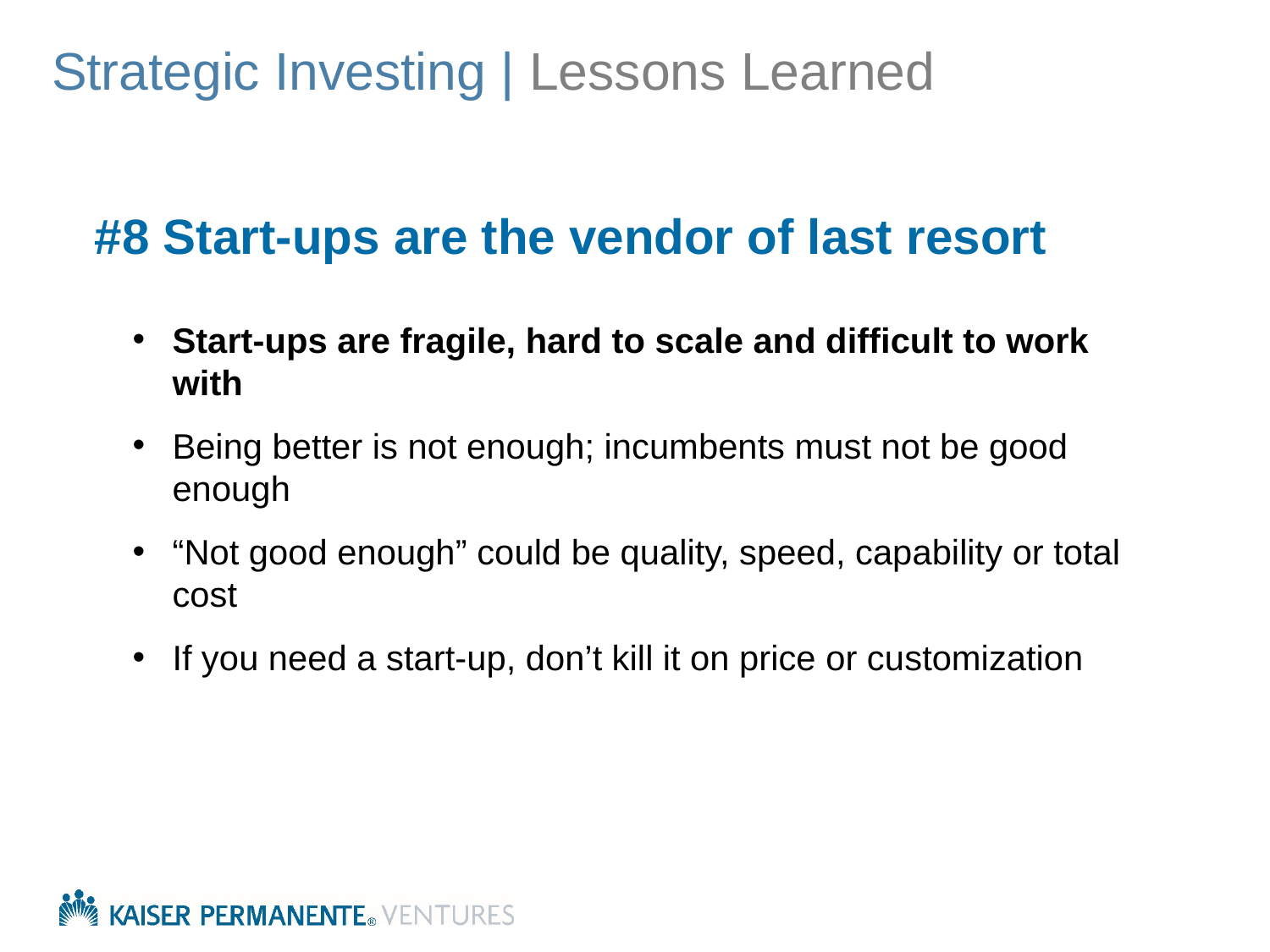

# Strategic Investing | Lessons Learned
#8 Start-ups are the vendor of last resort
Start-ups are fragile, hard to scale and difficult to work with
Being better is not enough; incumbents must not be good enough
“Not good enough” could be quality, speed, capability or total cost
If you need a start-up, don’t kill it on price or customization